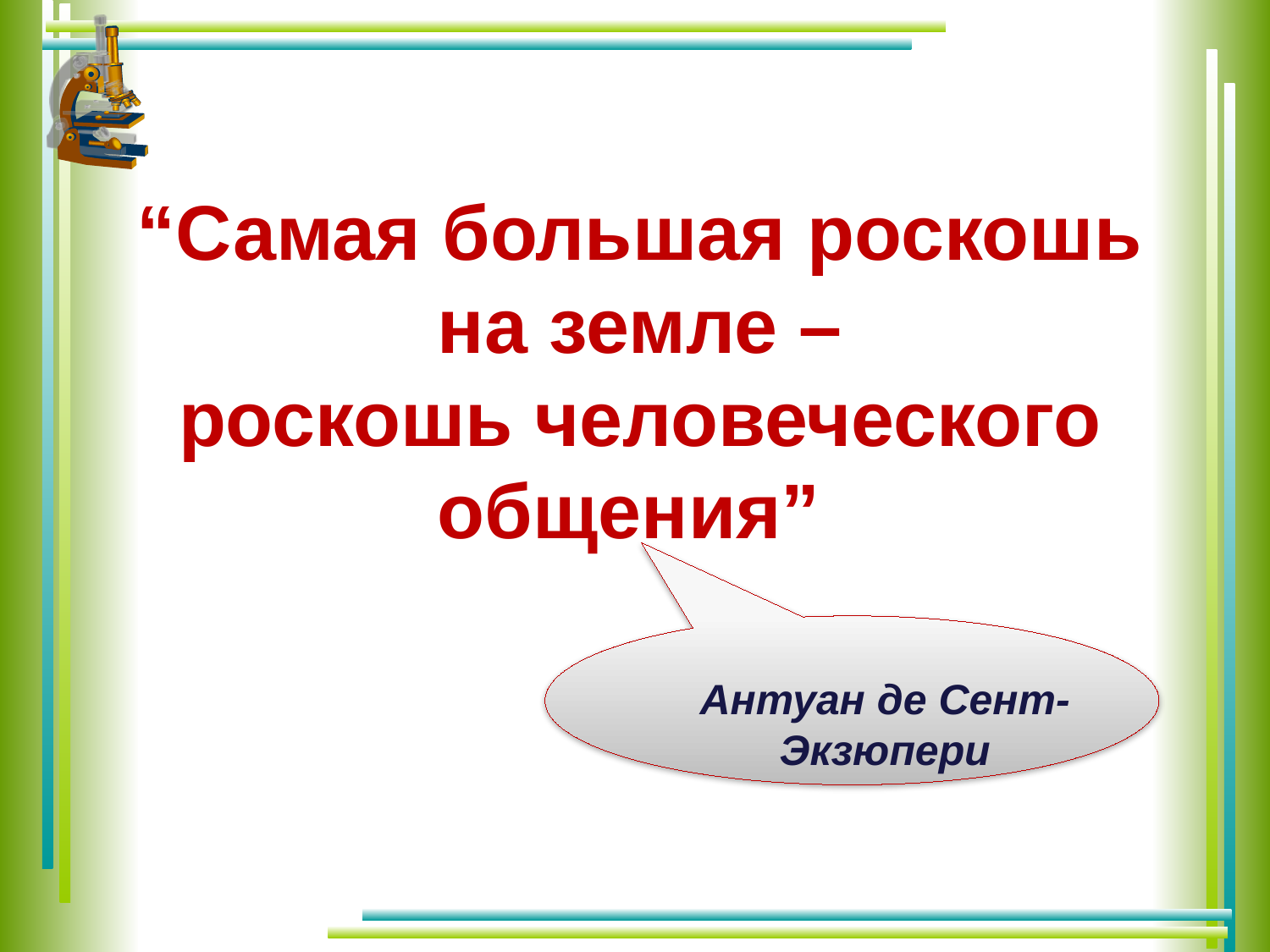

“Самая большая роскошь на земле –
роскошь человеческого общения”

Антуан де Сент-Экзюпери